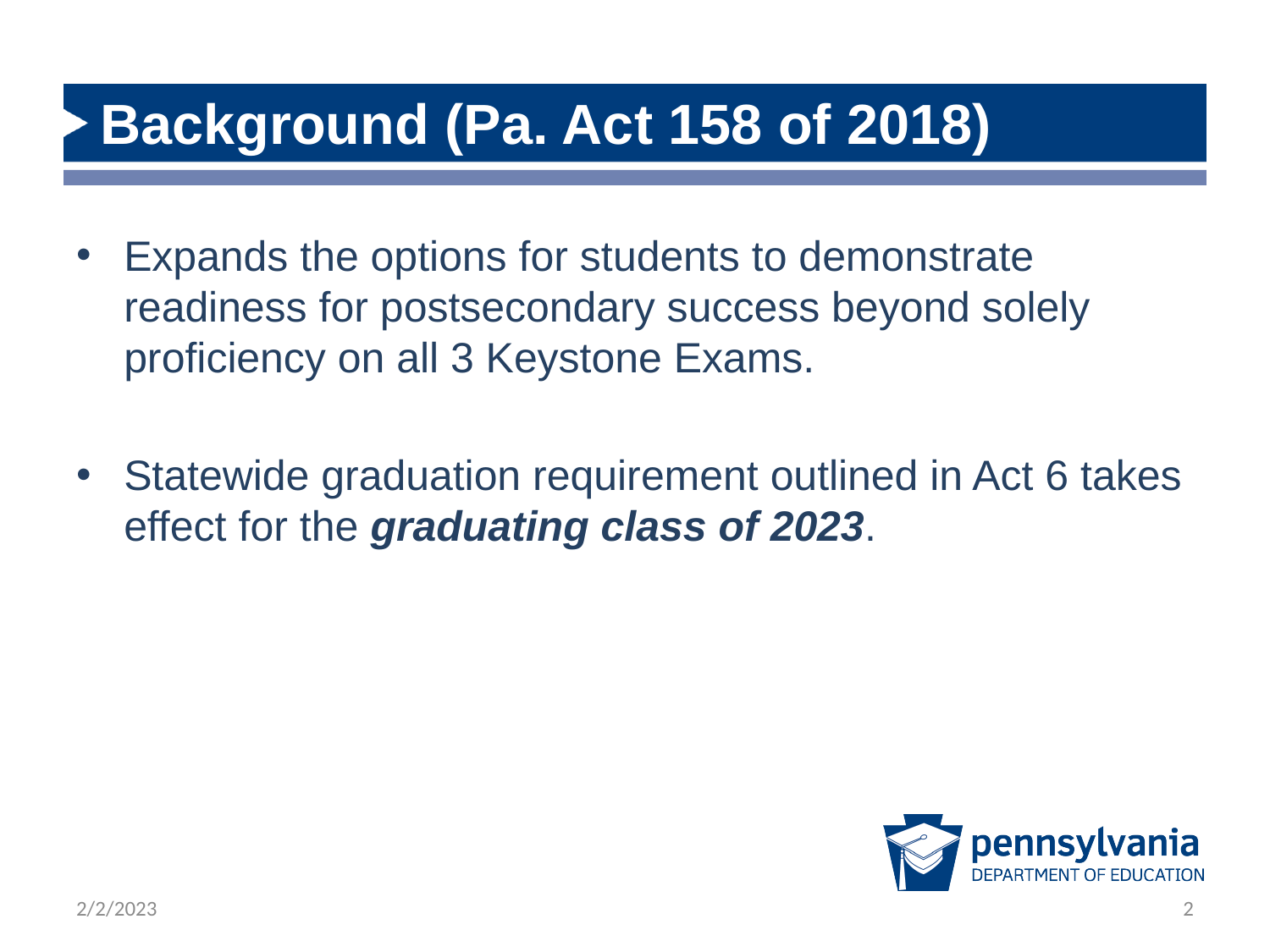

# Background (Pa. Act 158 of 2018)
Expands the options for students to demonstrate readiness for postsecondary success beyond solely proficiency on all 3 Keystone Exams.

Statewide graduation requirement outlined in Act 6 takes effect for the graduating class of 2023.

2/2/2023
2